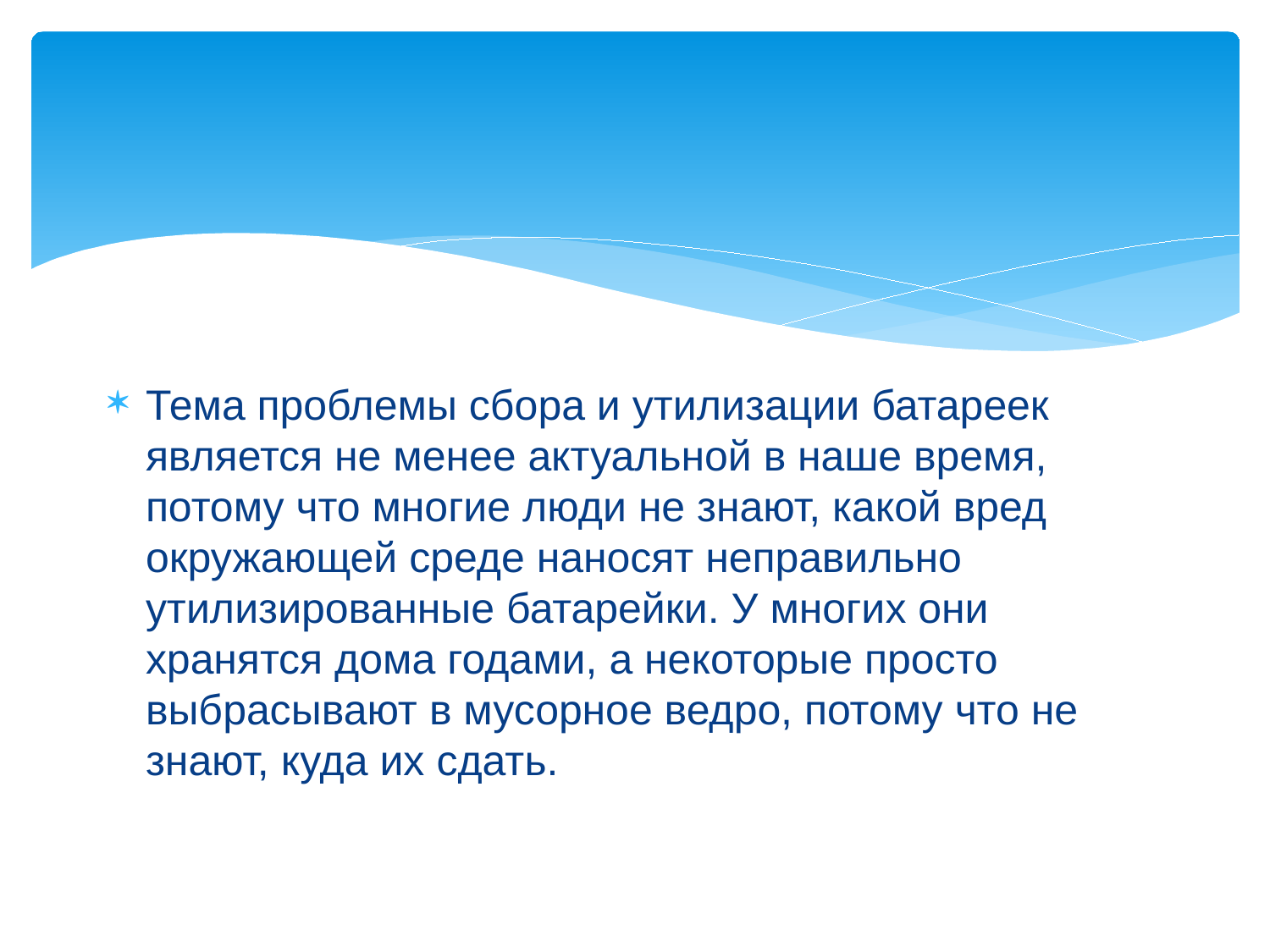

Тема проблемы сбора и утилизации батареек является не менее актуальной в наше время, потому что многие люди не знают, какой вред окружающей среде наносят неправильно утилизированные батарейки. У многих они хранятся дома годами, а некоторые просто выбрасывают в мусорное ведро, потому что не знают, куда их сдать.